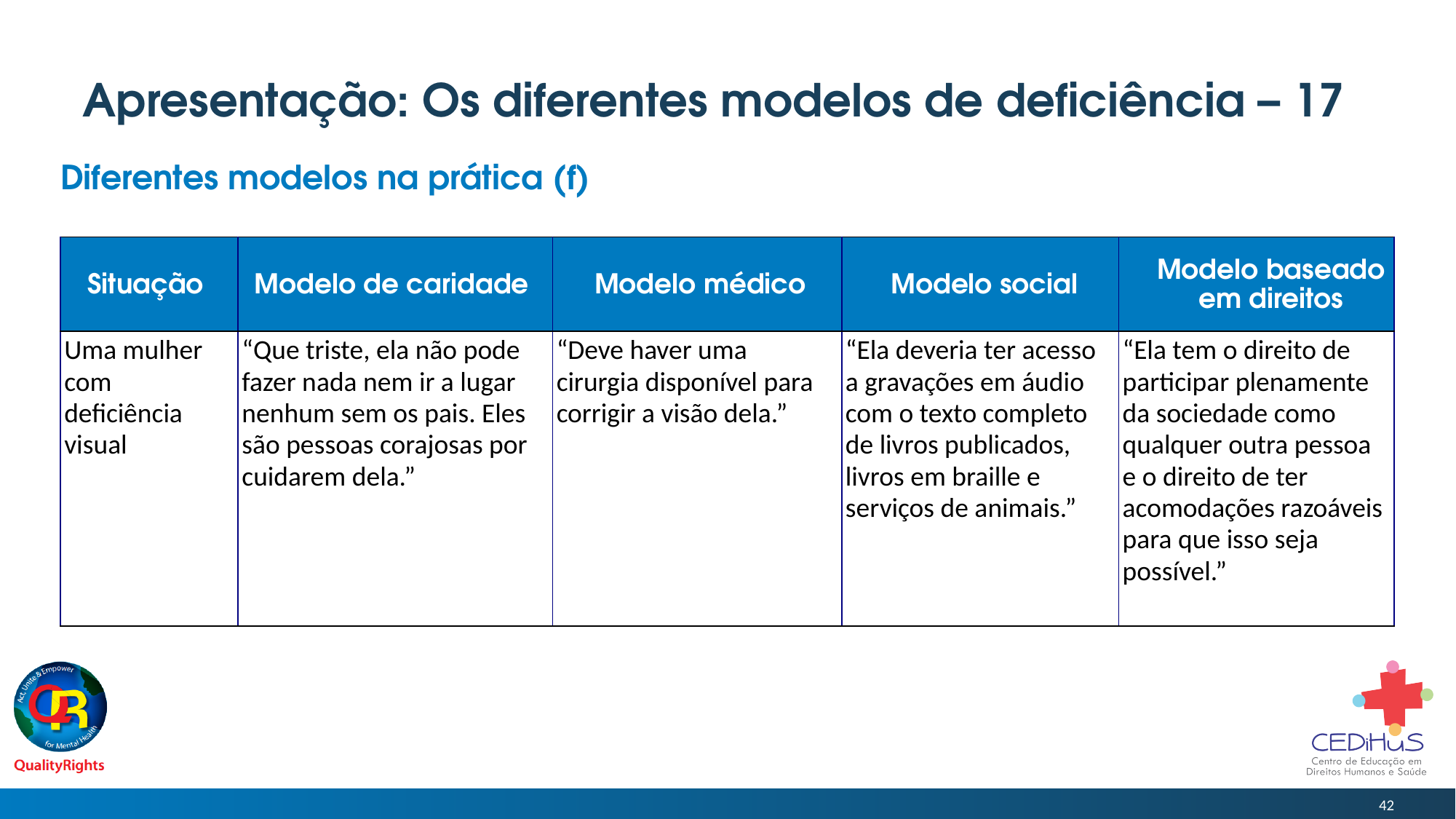

# Apresentação: Os diferentes modelos de deficiência – 17
Diferentes modelos na prática (f)
| Situação | Modelo de caridade | Modelo médico | Modelo social | Modelo baseado em direitos |
| --- | --- | --- | --- | --- |
| Uma mulher com deficiência visual | “Que triste, ela não pode fazer nada nem ir a lugar nenhum sem os pais. Eles são pessoas corajosas por cuidarem dela.” | “Deve haver uma cirurgia disponível para corrigir a visão dela.” | “Ela deveria ter acesso a gravações em áudio com o texto completo de livros publicados, livros em braille e serviços de animais.” | “Ela tem o direito de participar plenamente da sociedade como qualquer outra pessoa e o direito de ter acomodações razoáveis para que isso seja possível.” |